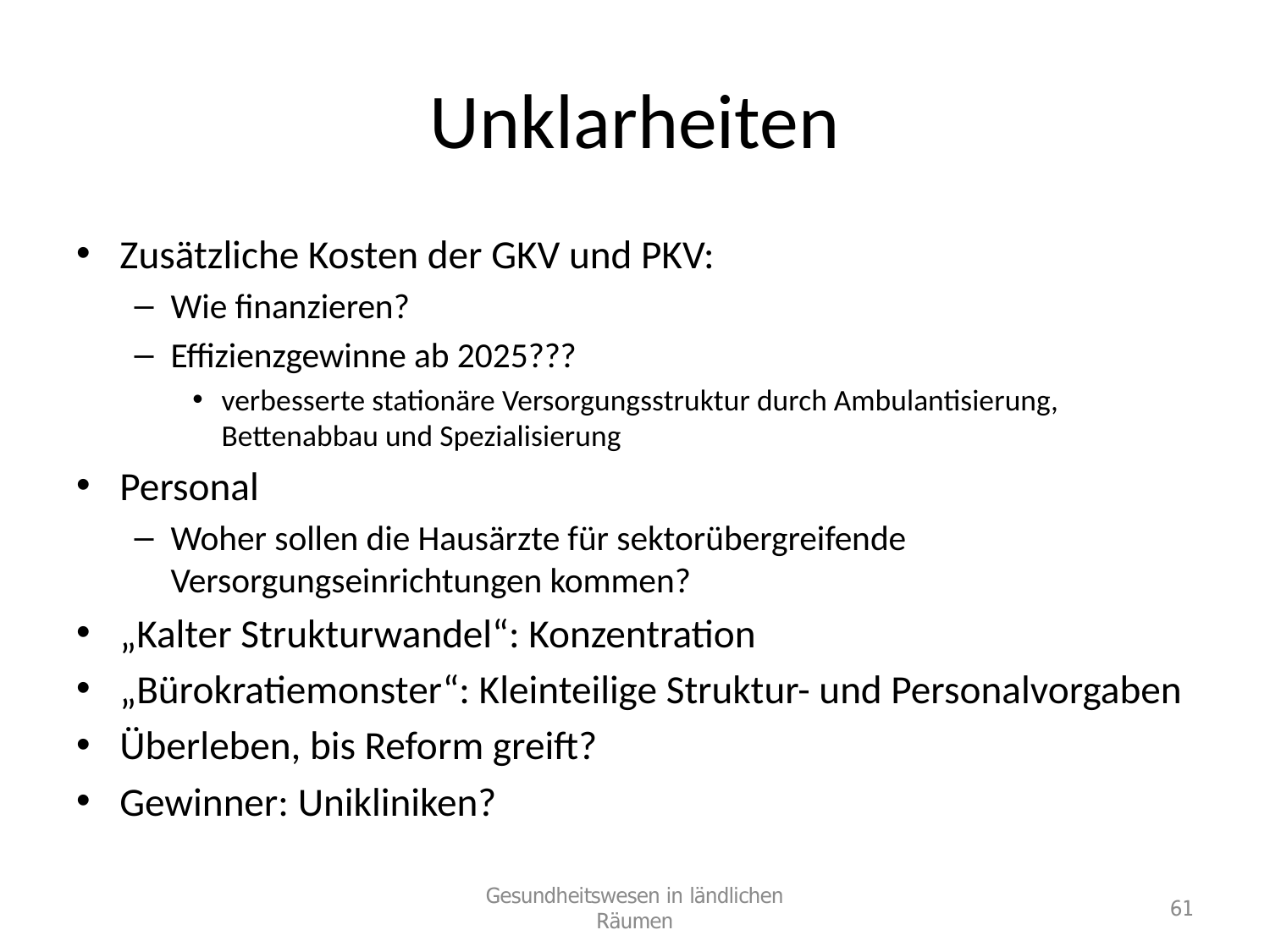

# Unklarheiten
Zusätzliche Kosten der GKV und PKV:
Wie finanzieren?
Effizienzgewinne ab 2025???
verbesserte stationäre Versorgungsstruktur durch Ambulantisierung, Bettenabbau und Spezialisierung
Personal
Woher sollen die Hausärzte für sektorübergreifende Versorgungseinrichtungen kommen?
„Kalter Strukturwandel“: Konzentration
„Bürokratiemonster“: Kleinteilige Struktur- und Personalvorgaben
Überleben, bis Reform greift?
Gewinner: Unikliniken?

Gesundheitswesen in ländlichen Räumen
61